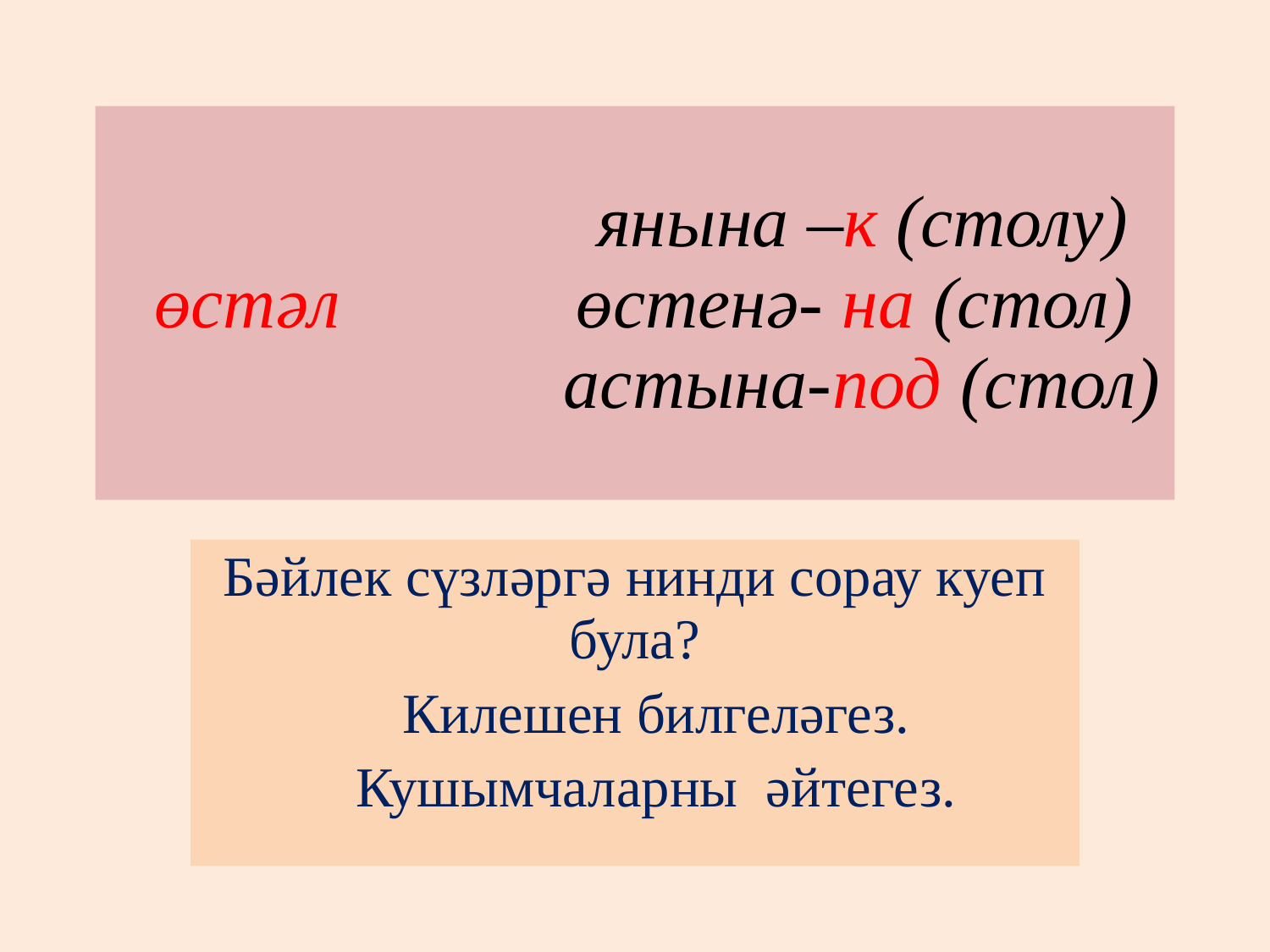

# янына –к (столу) өстәл             өстенә- на (стол) астына-под (стол)
Бәйлек сүзләргә нинди сорау куеп була?
   Килешен билгеләгез.
   Кушымчаларны  әйтегез.